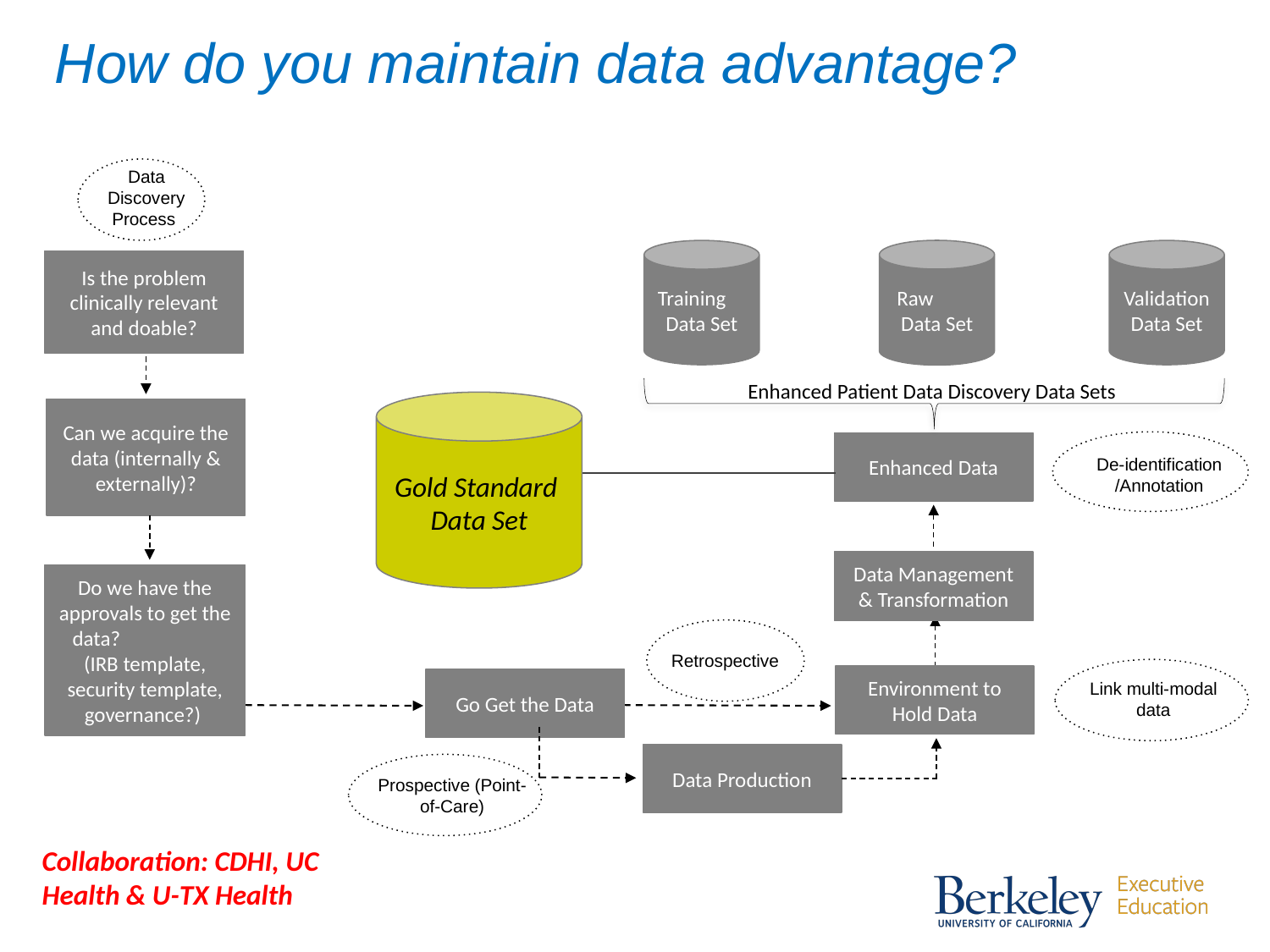

How do you maintain data advantage?

Data Discovery Process
Raw          Data Set
Training     Data Set
Validation Data Set
Is the problem clinically relevant and doable?
Enhanced Patient Data Discovery Data Sets
Gold Standard
Data Set
Can we acquire the data (internally & externally)?

De-identification
/Annotation
Enhanced Data
Data Management & Transformation
Do we have the approvals to get the data?                     (IRB template, security template, governance?)

Retrospective

Link multi-modal data
Environment to Hold Data
Go Get the Data
Data Production

Prospective (Point-of-Care)
Collaboration: CDHI, UC Health & U-TX Health